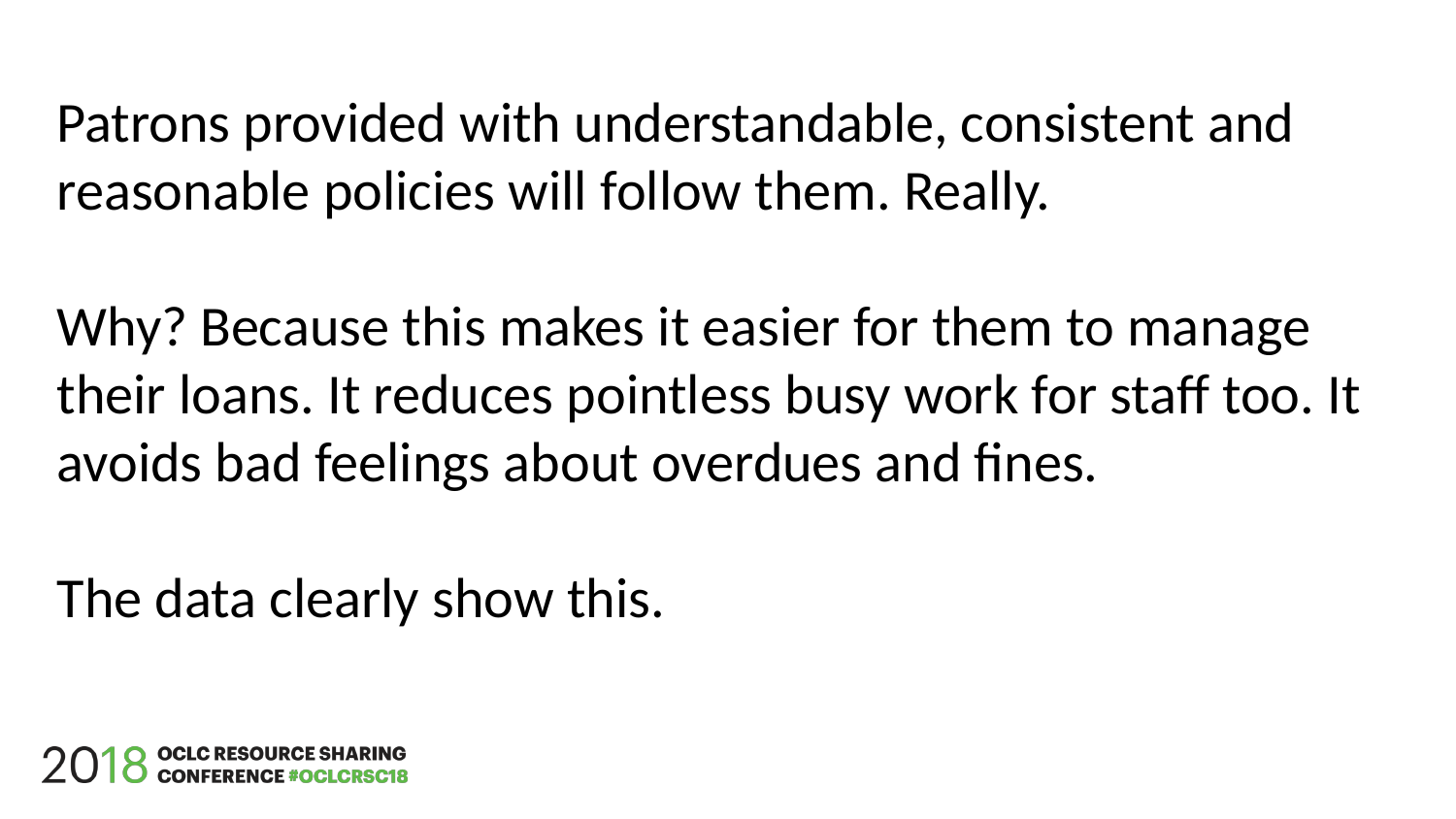

Patrons provided with understandable, consistent and reasonable policies will follow them. Really.
Why? Because this makes it easier for them to manage their loans. It reduces pointless busy work for staff too. It avoids bad feelings about overdues and fines.
The data clearly show this.